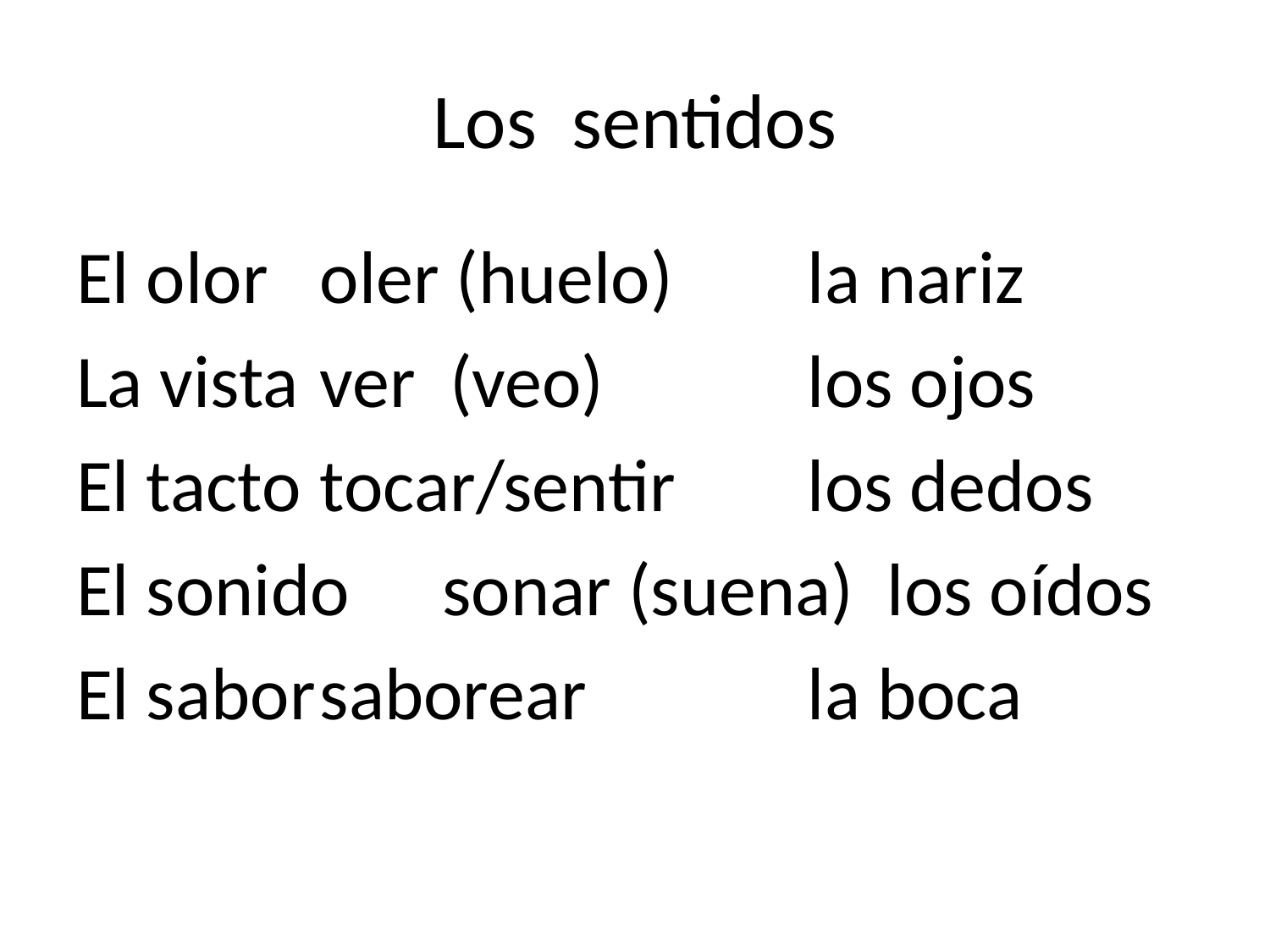

# Los  sentidos
El olor		oler (huelo)			la nariz
La vista		ver  (veo)				los ojos
El tacto		tocar/sentir		los dedos
El sonido	sonar (suena)  los oídos
El sabor		saborear			la boca